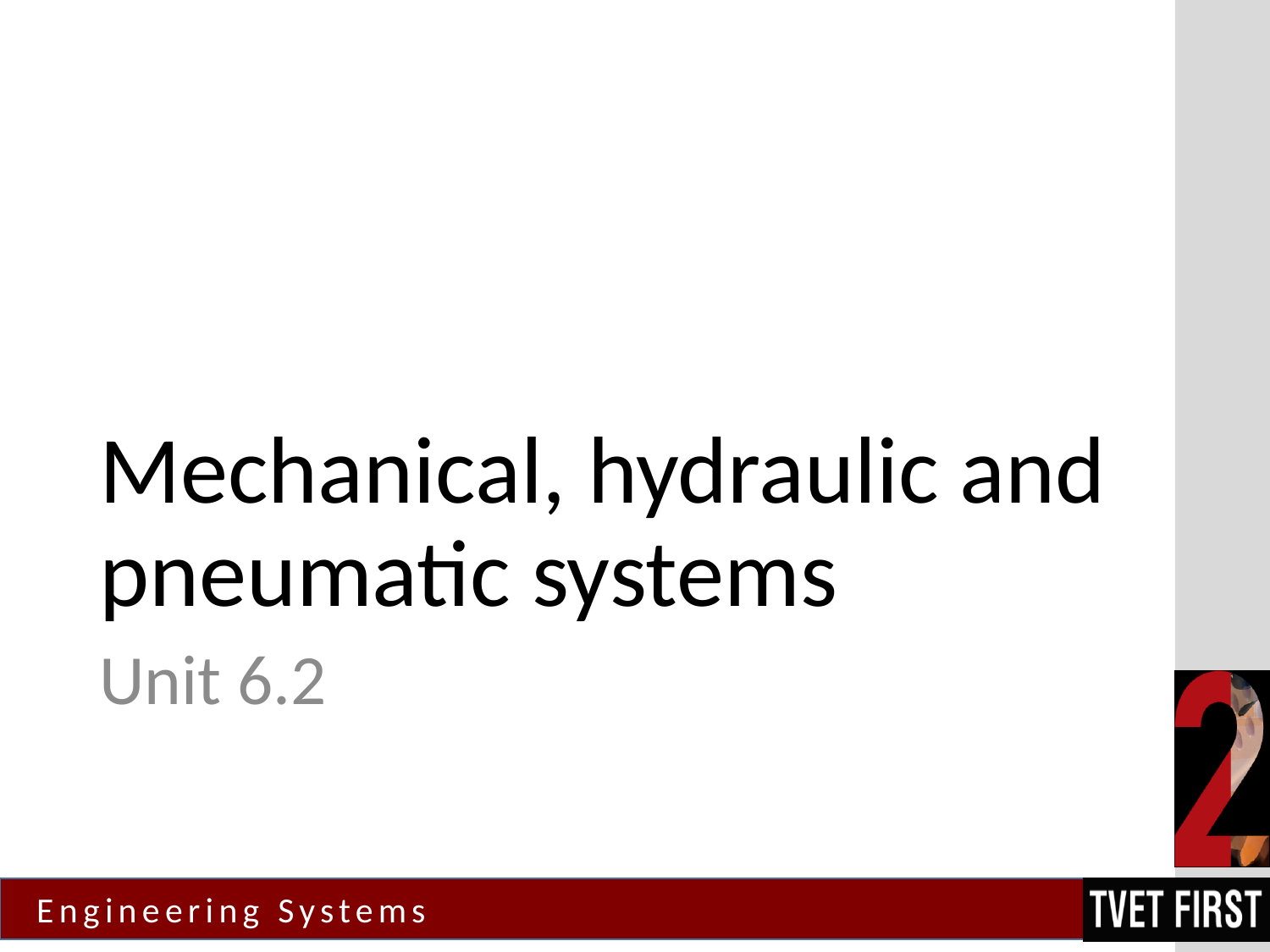

# Mechanical, hydraulic and pneumatic systems
Unit 6.2